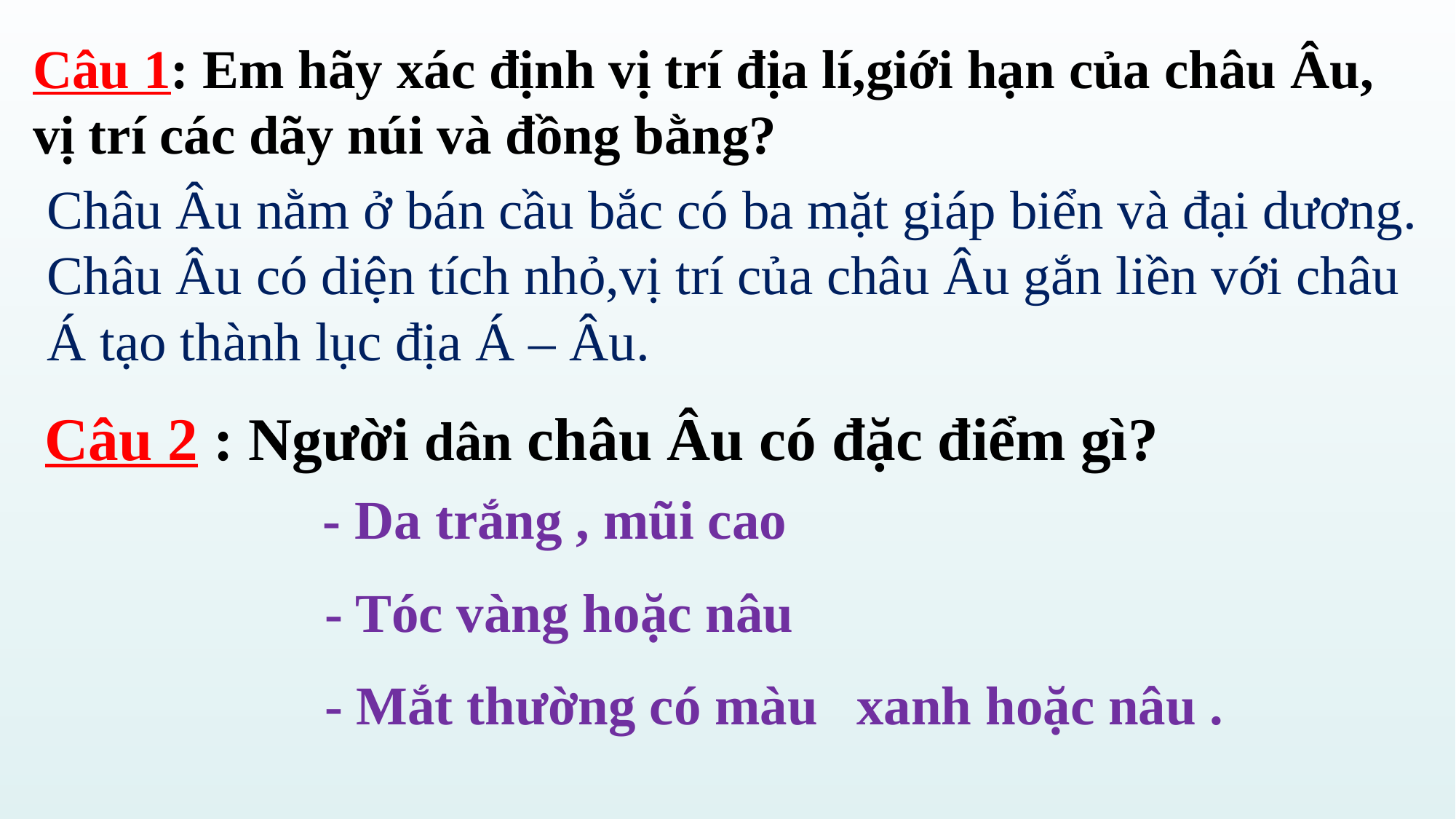

Câu 1: Em hãy xác định vị trí địa lí,giới hạn của châu Âu, vị trí các dãy núi và đồng bằng?
Châu Âu nằm ở bán cầu bắc có ba mặt giáp biển và đại dương. Châu Âu có diện tích nhỏ,vị trí của châu Âu gắn liền với châu Á tạo thành lục địa Á – Âu.
Câu 2 : Người dân châu Âu có đặc điểm gì?
 - Da trắng , mũi cao
 - Tóc vàng hoặc nâu
 - Mắt thường có màu 	xanh hoặc nâu .